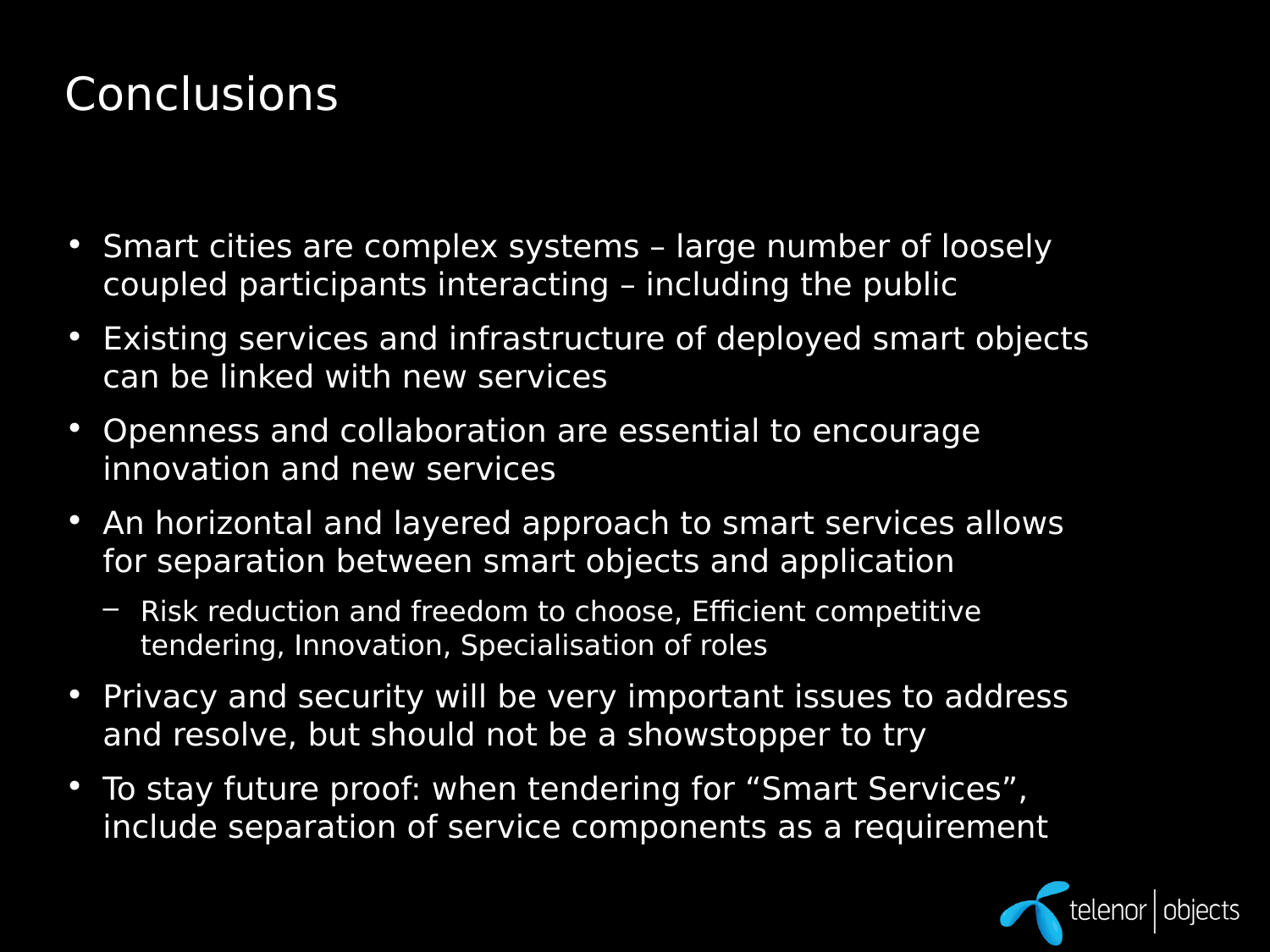

# Conclusions
Smart cities are complex systems – large number of loosely coupled participants interacting – including the public
Existing services and infrastructure of deployed smart objects can be linked with new services
Openness and collaboration are essential to encourage innovation and new services
An horizontal and layered approach to smart services allows for separation between smart objects and application
Risk reduction and freedom to choose, Efficient competitive  tendering, Innovation, Specialisation of roles
Privacy and security will be very important issues to address and resolve, but should not be a showstopper to try
To stay future proof: when tendering for “Smart Services”, include separation of service components as a requirement